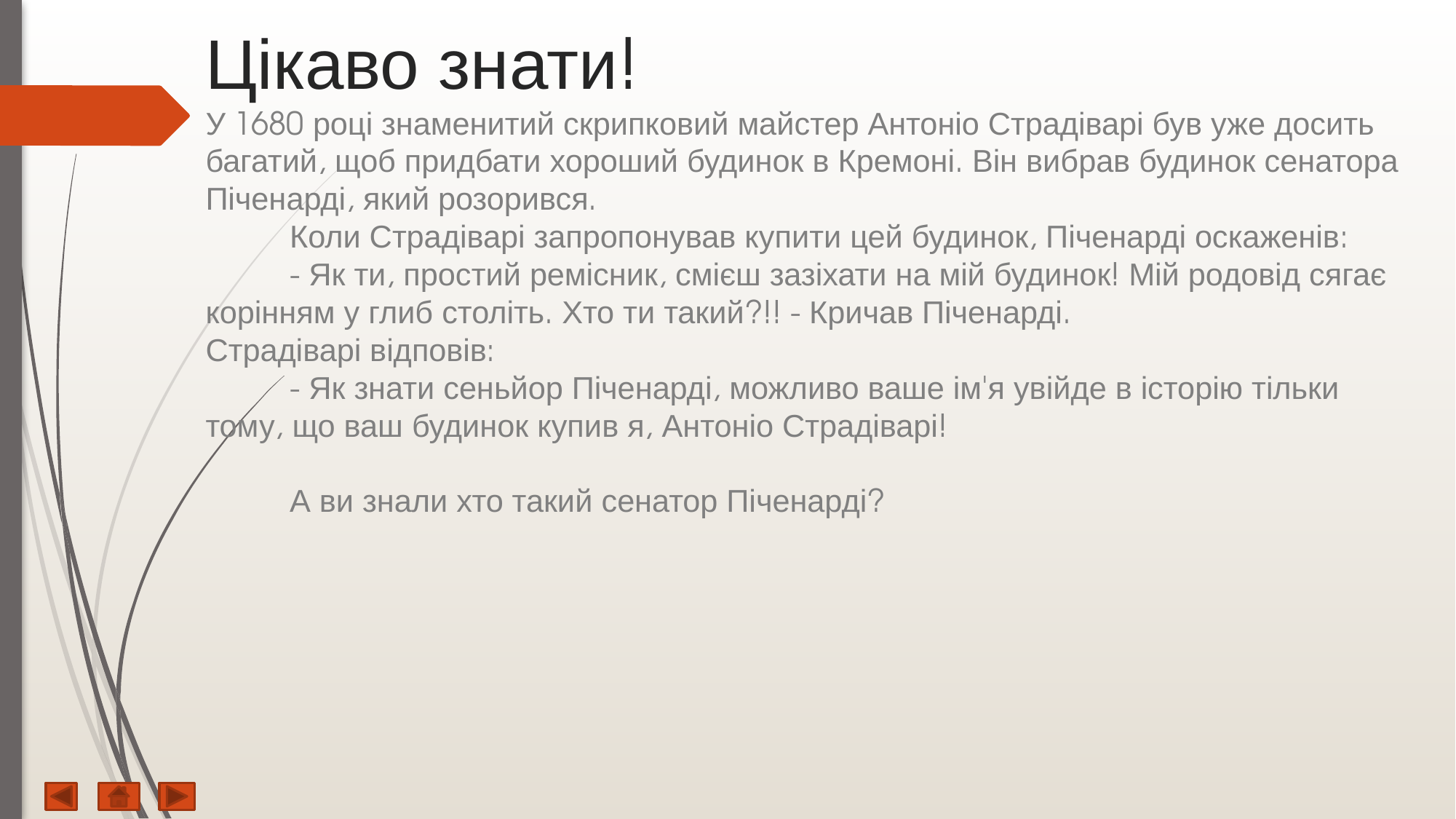

# Цікаво знати! У 1680 році знаменитий скрипковий майстер Антоніо Страдіварі був уже досить багатий, щоб придбати хороший будинок в Кремоні. Він вибрав будинок сенатора Піченарді, який розорився. Коли Страдіварі запропонував купити цей будинок, Піченарді оскаженів: - Як ти, простий ремісник, смієш зазіхати на мій будинок! Мій родовід сягає корінням у глиб століть. Хто ти такий?!! - Кричав Піченарді. Страдіварі відповів: - Як знати сеньйор Піченарді, можливо ваше ім'я увійде в історію тільки тому, що ваш будинок купив я, Антоніо Страдіварі! А ви знали хто такий сенатор Піченарді?